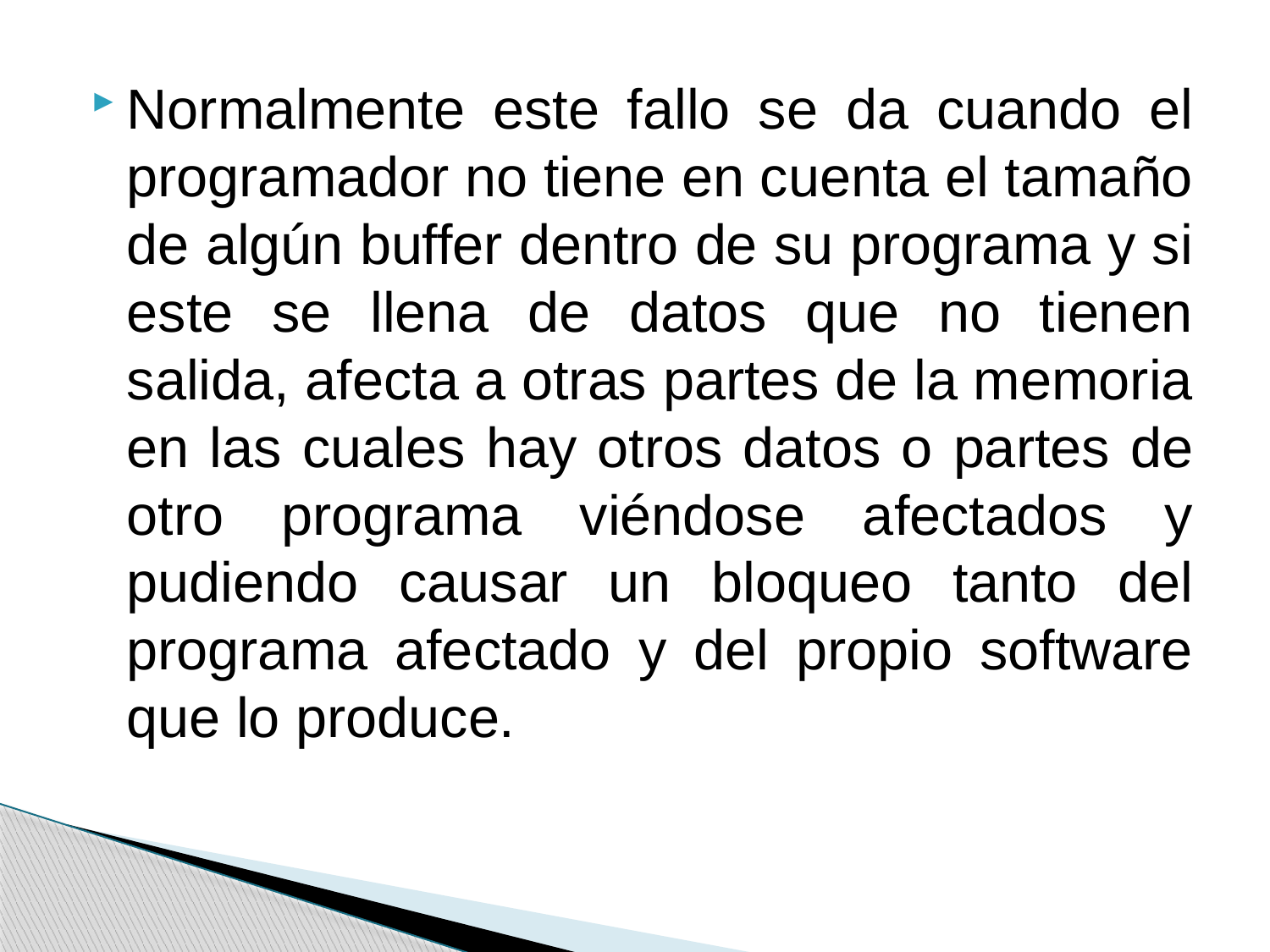

Normalmente este fallo se da cuando el programador no tiene en cuenta el tamaño de algún buffer dentro de su programa y si este se llena de datos que no tienen salida, afecta a otras partes de la memoria en las cuales hay otros datos o partes de otro programa viéndose afectados y pudiendo causar un bloqueo tanto del programa afectado y del propio software que lo produce.